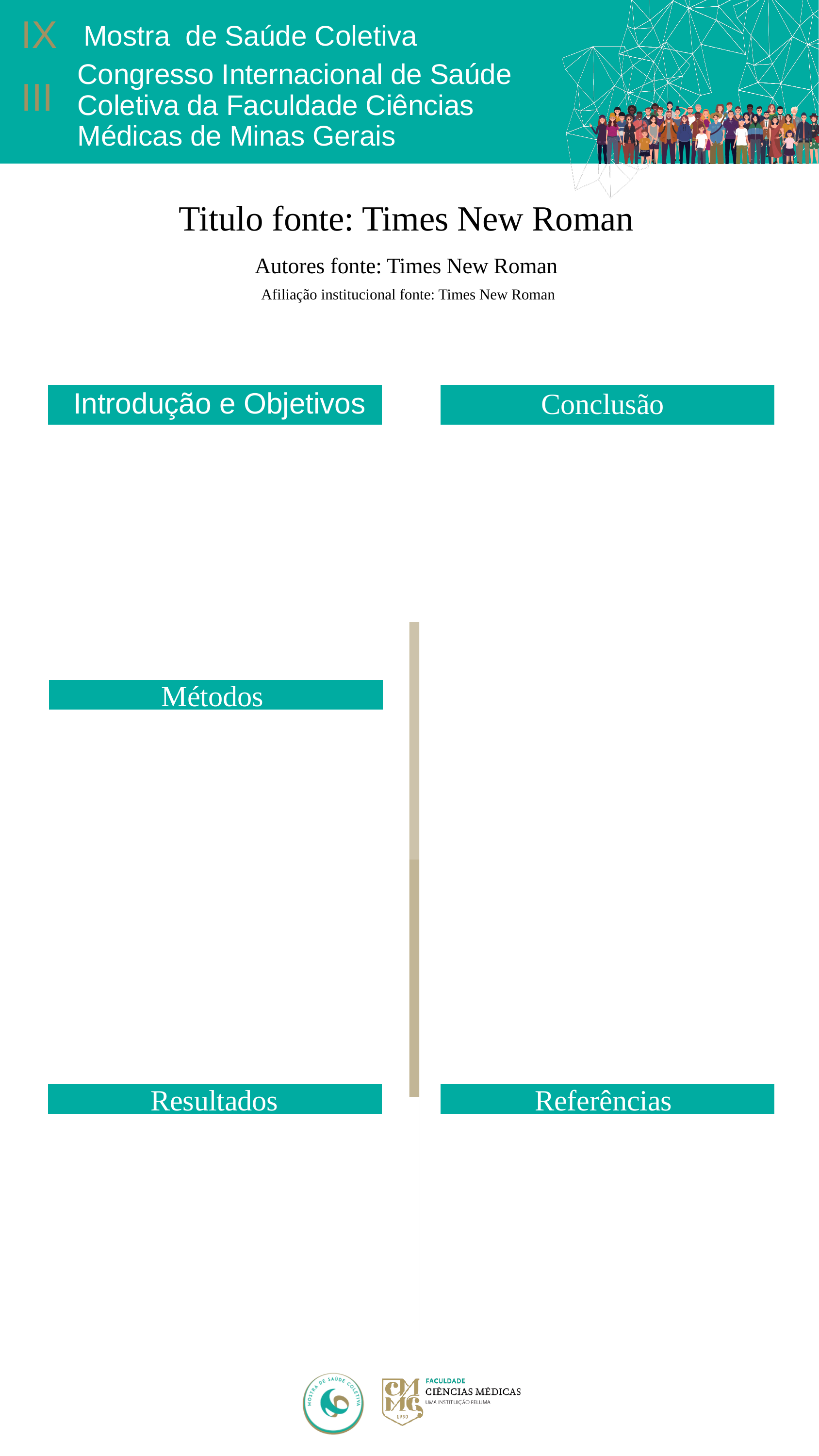

IX
 Mostra  de Saúde Coletiva

Congresso Internacional de Saúde Coletiva da Faculdade Ciências Médicas de Minas Gerais

III

Titulo fonte: Times New Roman
Autores fonte: Times New Roman
Afiliação institucional fonte: Times New Roman

Introdução e Objetivos
Conclusão

Métodos

Resultados
Referências